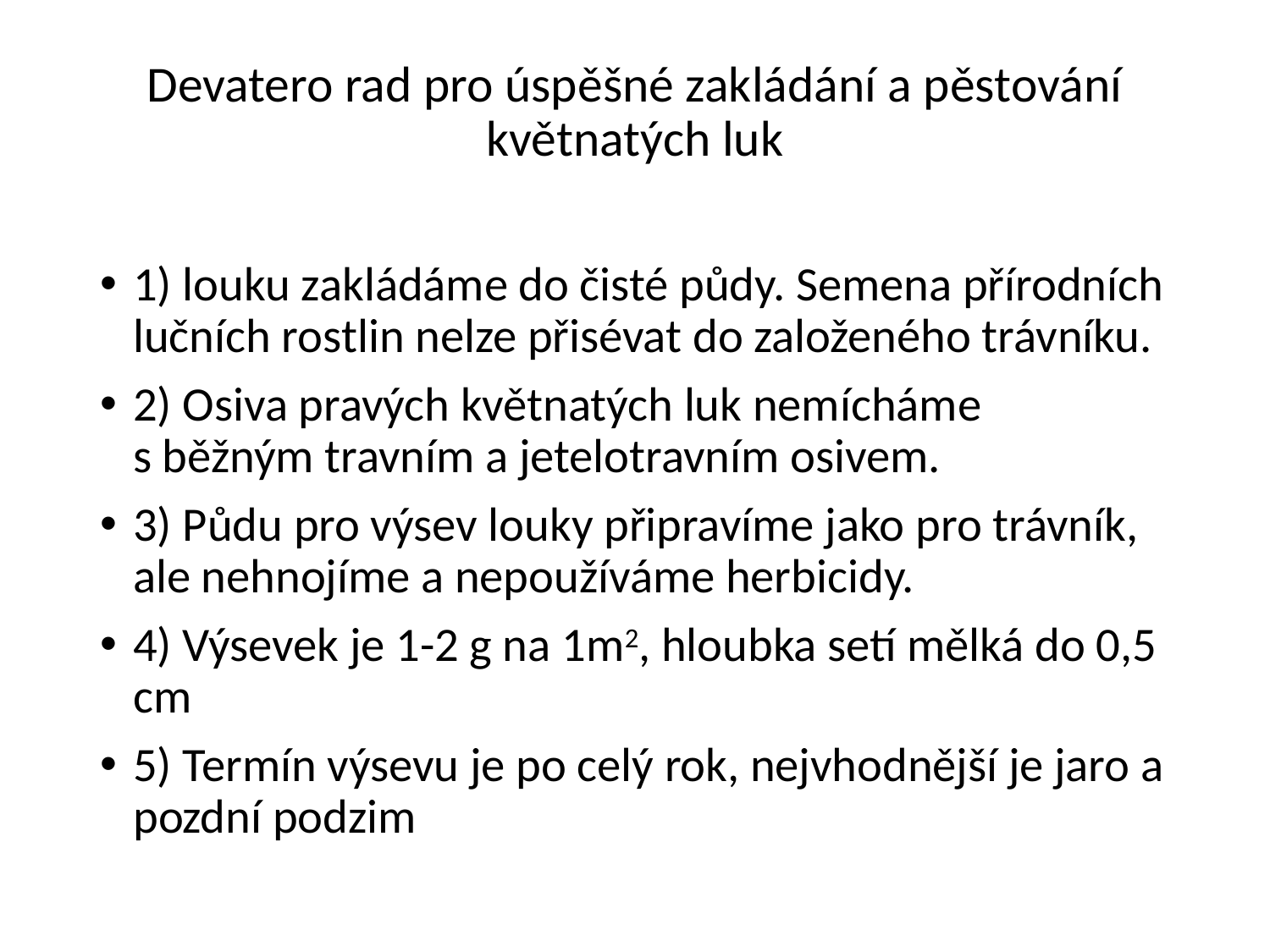

# Devatero rad pro úspěšné zakládání a pěstování květnatých luk
1) louku zakládáme do čisté půdy. Semena přírodních lučních rostlin nelze přisévat do založeného trávníku.
2) Osiva pravých květnatých luk nemícháme s běžným travním a jetelotravním osivem.
3) Půdu pro výsev louky připravíme jako pro trávník, ale nehnojíme a nepoužíváme herbicidy.
4) Výsevek je 1-2 g na 1m2, hloubka setí mělká do 0,5 cm
5) Termín výsevu je po celý rok, nejvhodnější je jaro a pozdní podzim